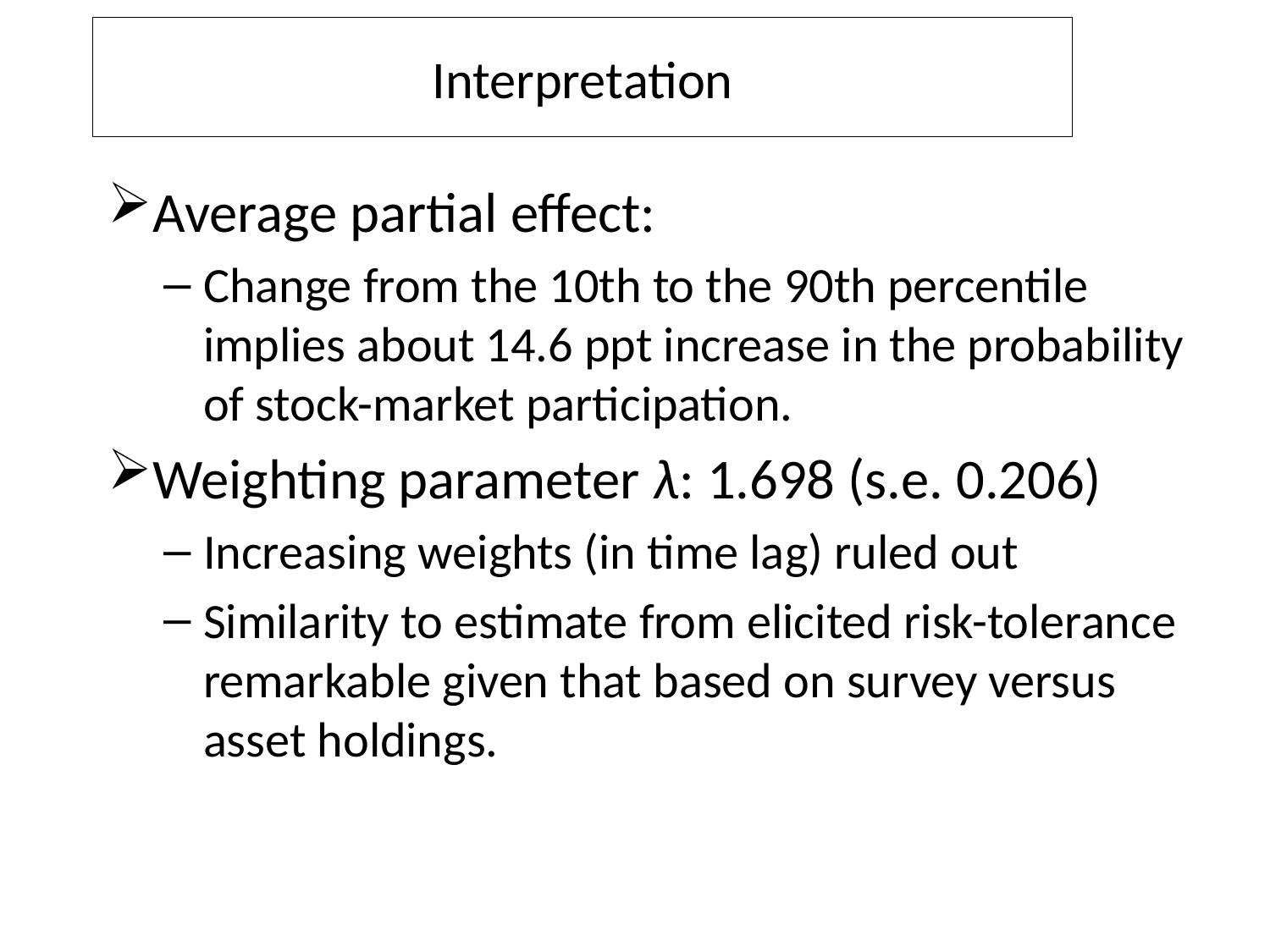

# Interpretation
Average partial effect:
Change from the 10th to the 90th percentile implies about 14.6 ppt increase in the probability of stock-market participation.
Weighting parameter λ: 1.698 (s.e. 0.206)
Increasing weights (in time lag) ruled out
Similarity to estimate from elicited risk-tolerance remarkable given that based on survey versus asset holdings.